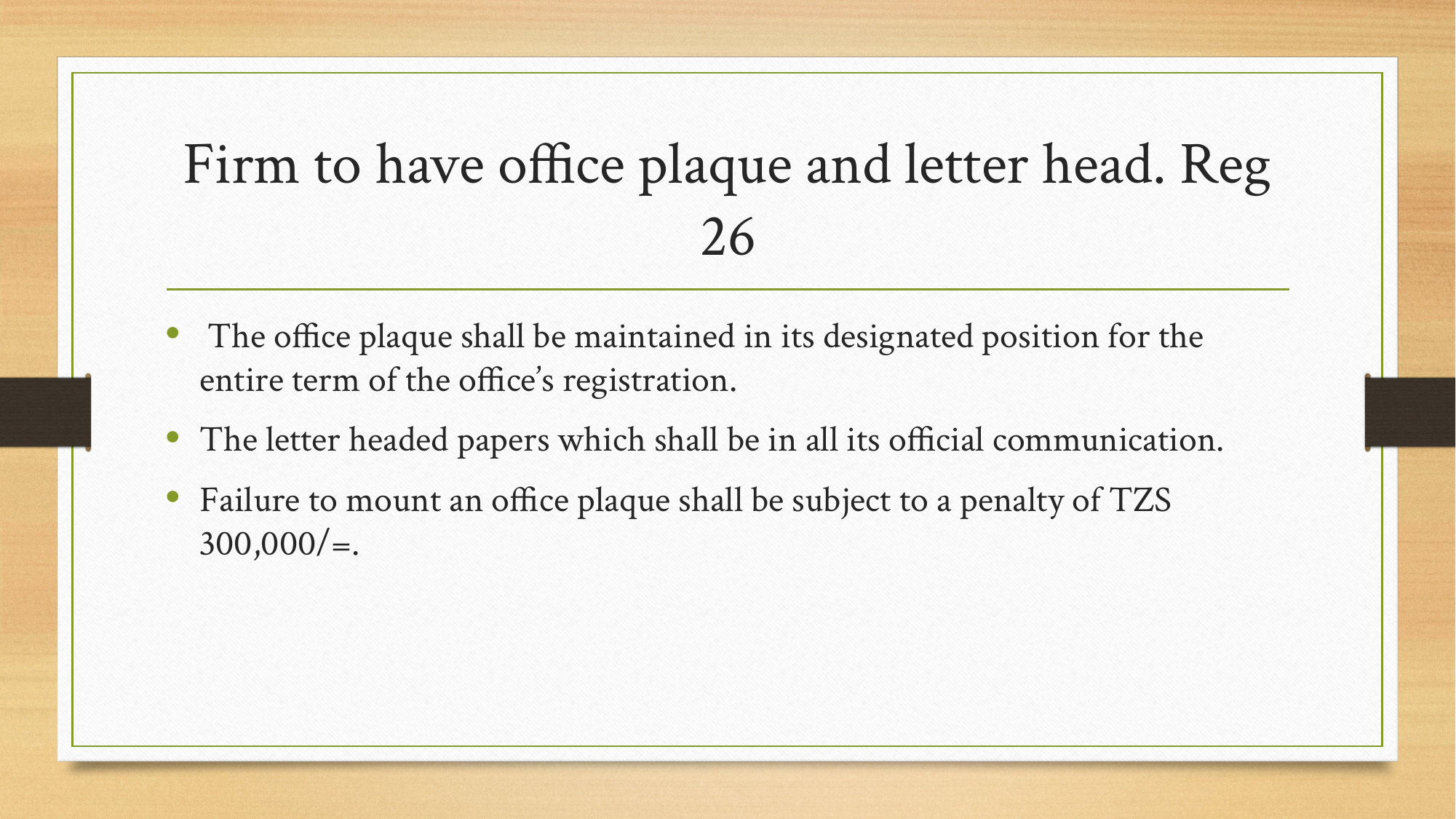

# Firm to have office plaque and letter head. Reg 26
 The office plaque shall be maintained in its designated position for the entire term of the office’s registration.
The letter headed papers which shall be in all its official communication.
Failure to mount an office plaque shall be subject to a penalty of TZS 300,000/=.